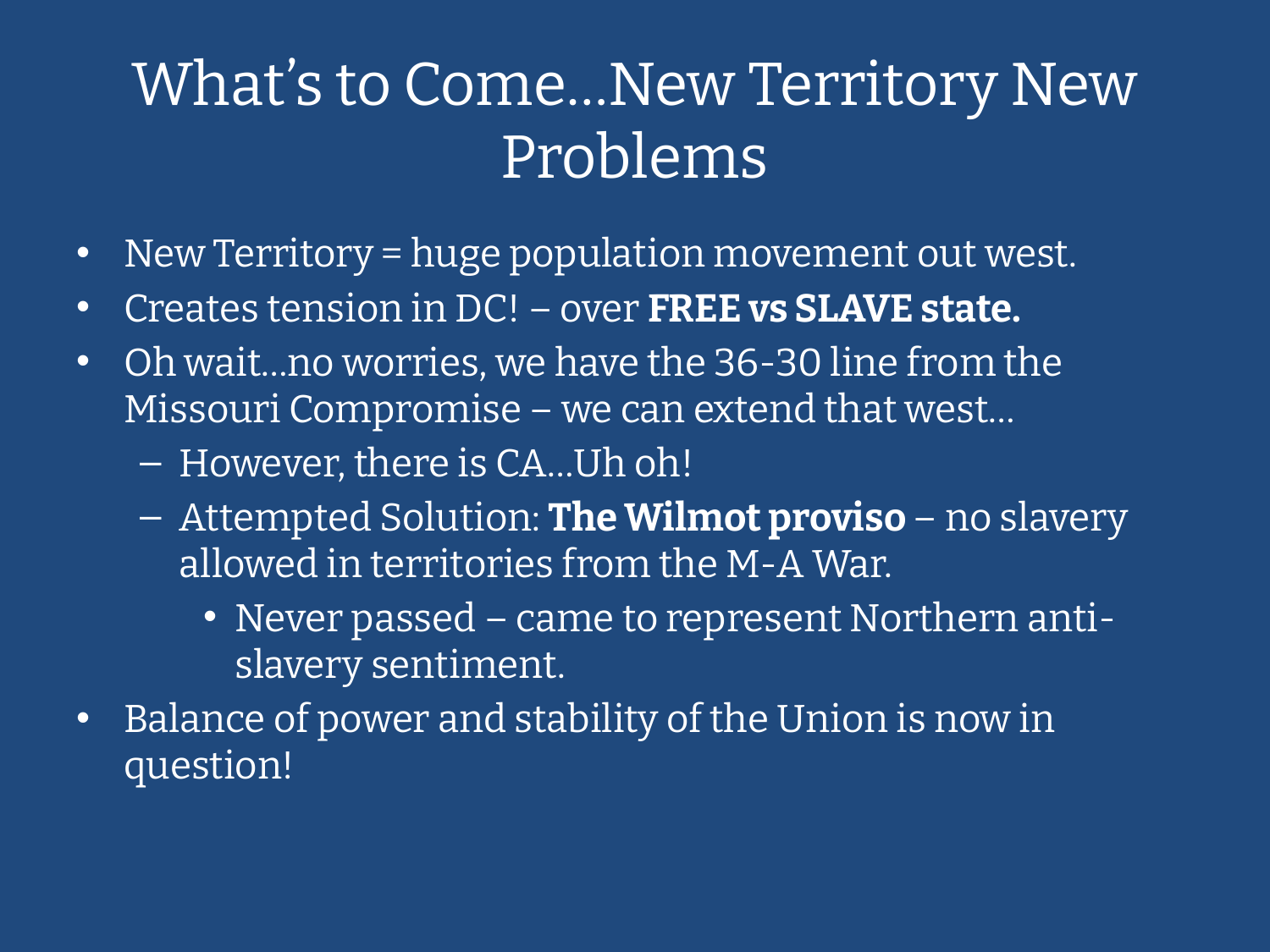

# What’s to Come…New Territory New Problems
New Territory = huge population movement out west.
Creates tension in DC! – over FREE vs SLAVE state.
Oh wait…no worries, we have the 36-30 line from the Missouri Compromise – we can extend that west…
However, there is CA…Uh oh!
Attempted Solution: The Wilmot proviso – no slavery allowed in territories from the M-A War.
Never passed – came to represent Northern anti-slavery sentiment.
Balance of power and stability of the Union is now in question!